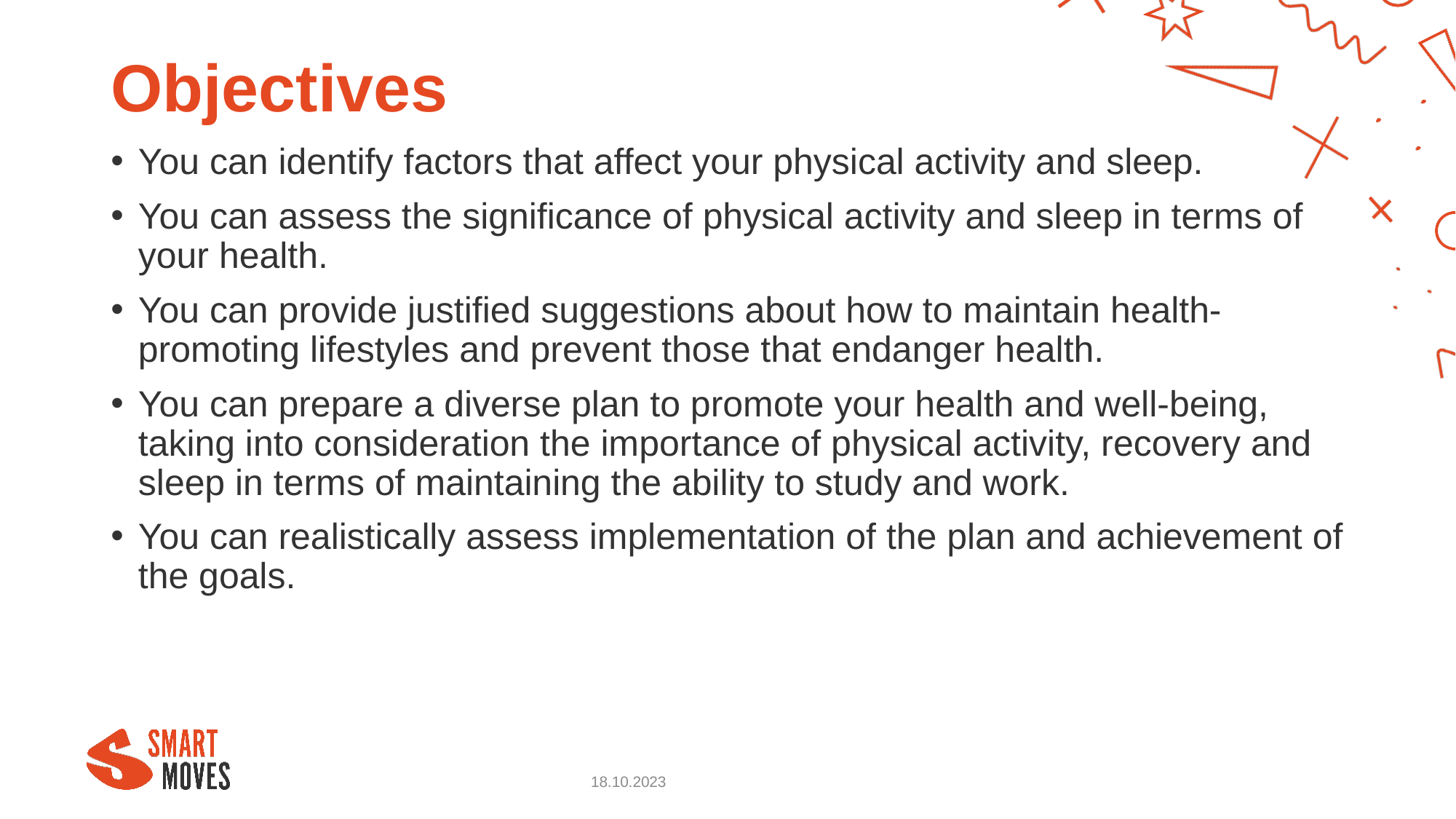

# Objectives
You can identify factors that affect your physical activity and sleep.
You can assess the significance of physical activity and sleep in terms of your health.
You can provide justified suggestions about how to maintain health-promoting lifestyles and prevent those that endanger health.
You can prepare a diverse plan to promote your health and well-being, taking into consideration the importance of physical activity, recovery and sleep in terms of maintaining the ability to study and work.
You can realistically assess implementation of the plan and achievement of the goals.
18.10.2023